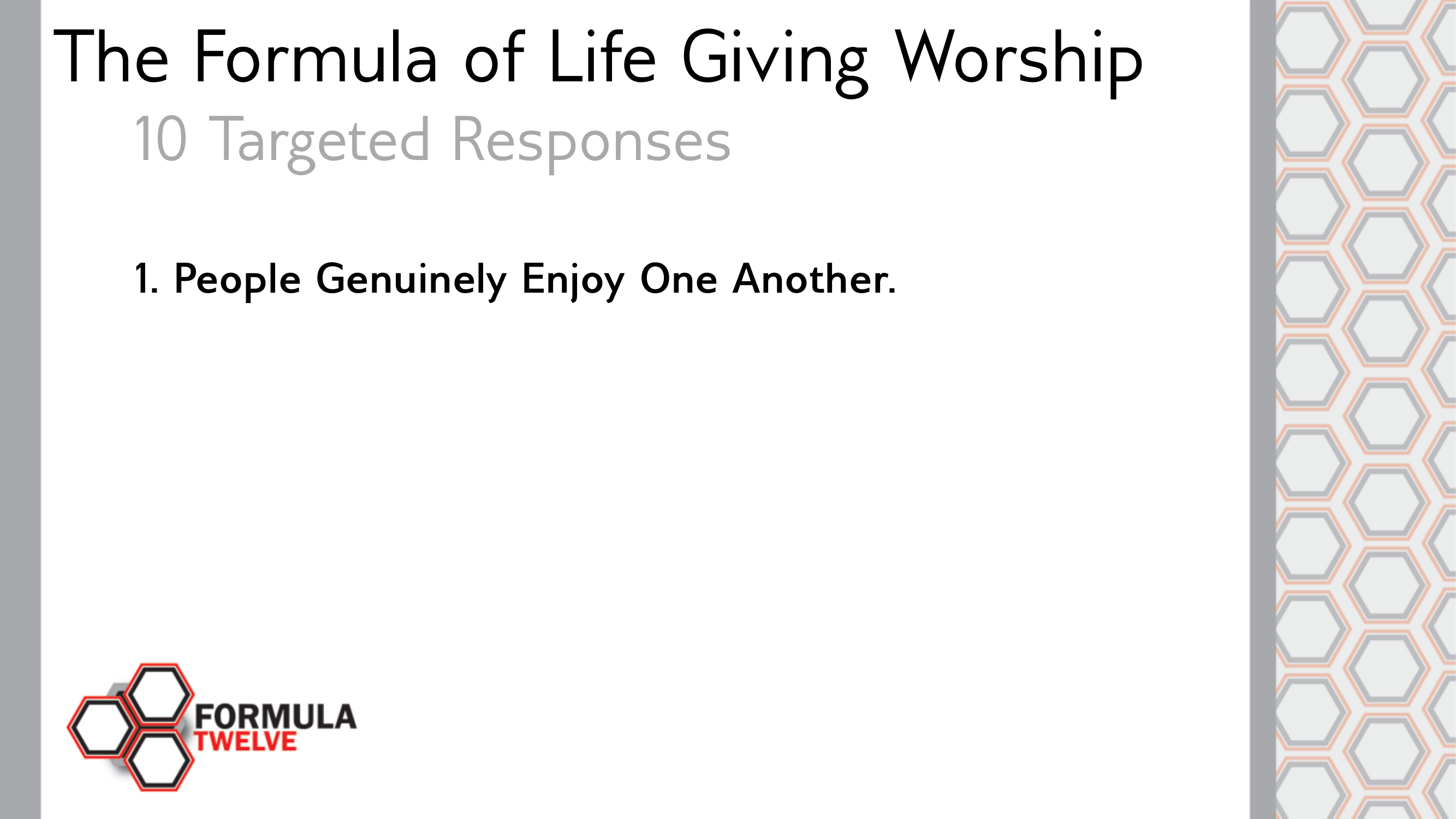

The Formula of Life Giving Worship
	10 Targeted Responses

	1. People Genuinely Enjoy One Another.